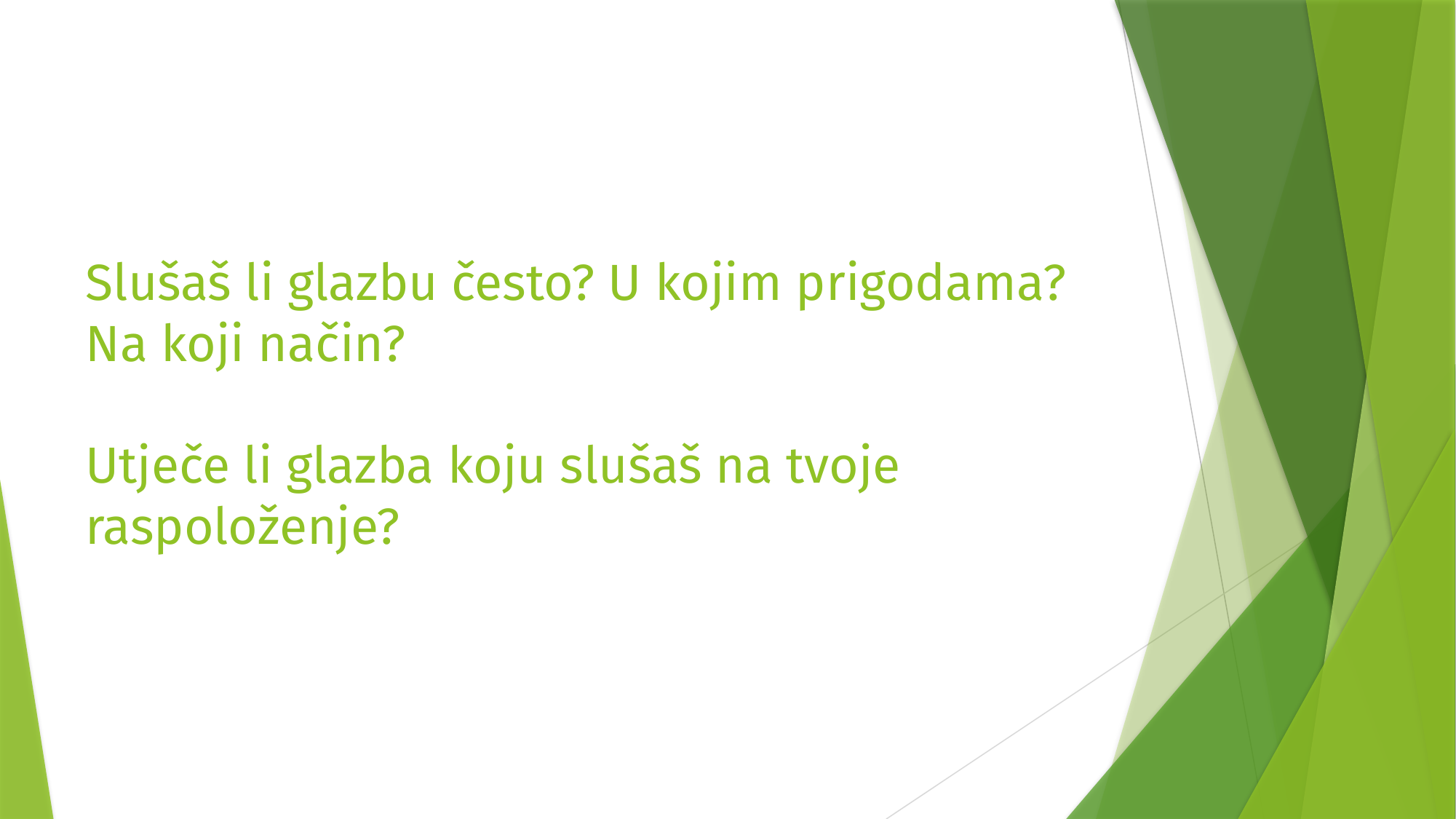

# Slušaš li glazbu često? U kojim prigodama? Na koji način? Utječe li glazba koju slušaš na tvoje raspoloženje?